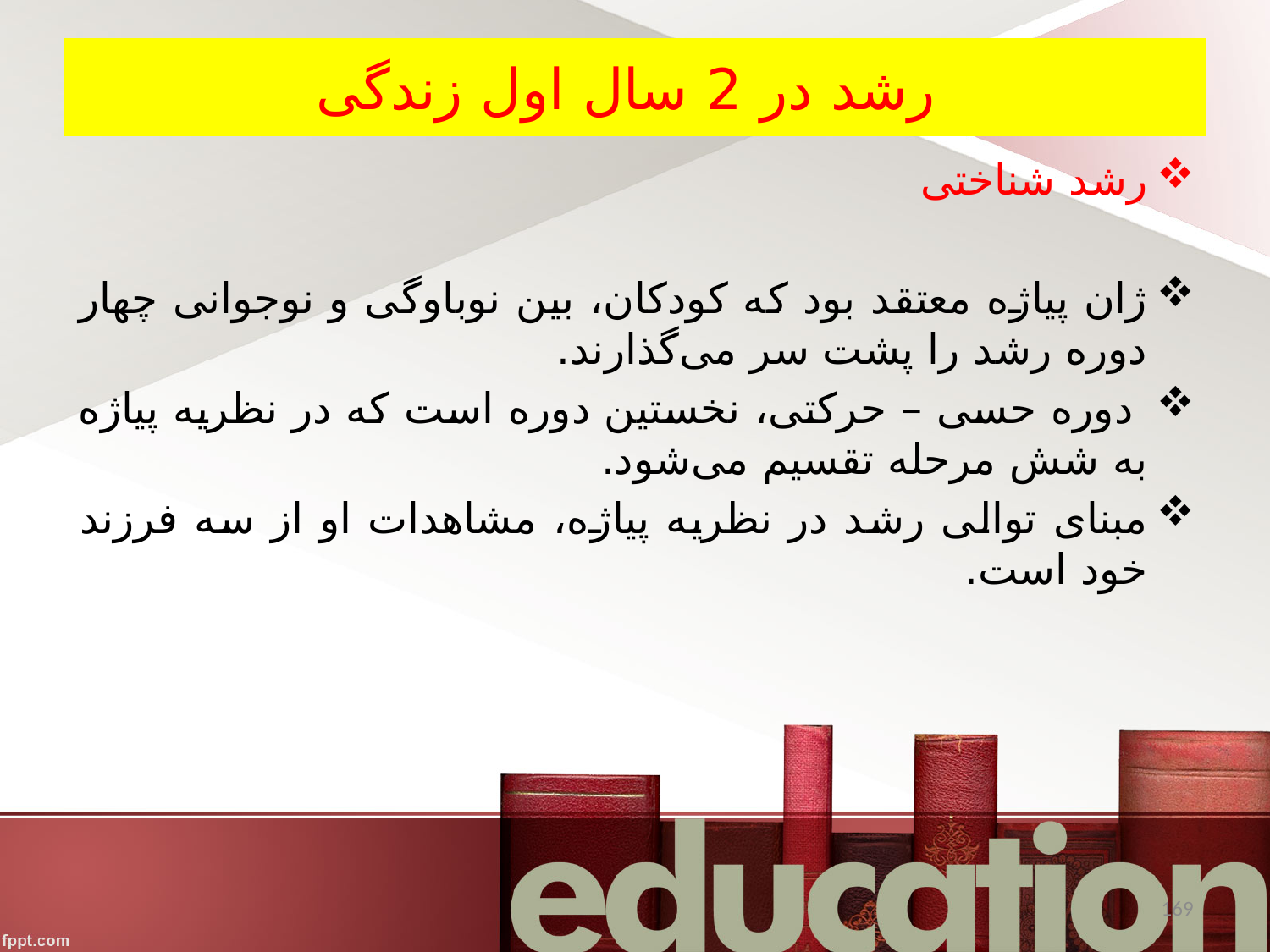

# رشد در 2 سال اول زندگی
رشد شناختی

ژان پیاژه معتقد بود که کودکان، بین نوباوگی و نوجوانی چهار دوره رشد را پشت سر می‌گذارند.
 دوره حسی – حرکتی، نخستین دوره است که در نظریه پیاژه به شش مرحله تقسیم می‌شود.
مبنای توالی رشد در نظریه پیاژه، مشاهدات او از سه فرزند خود است.
169